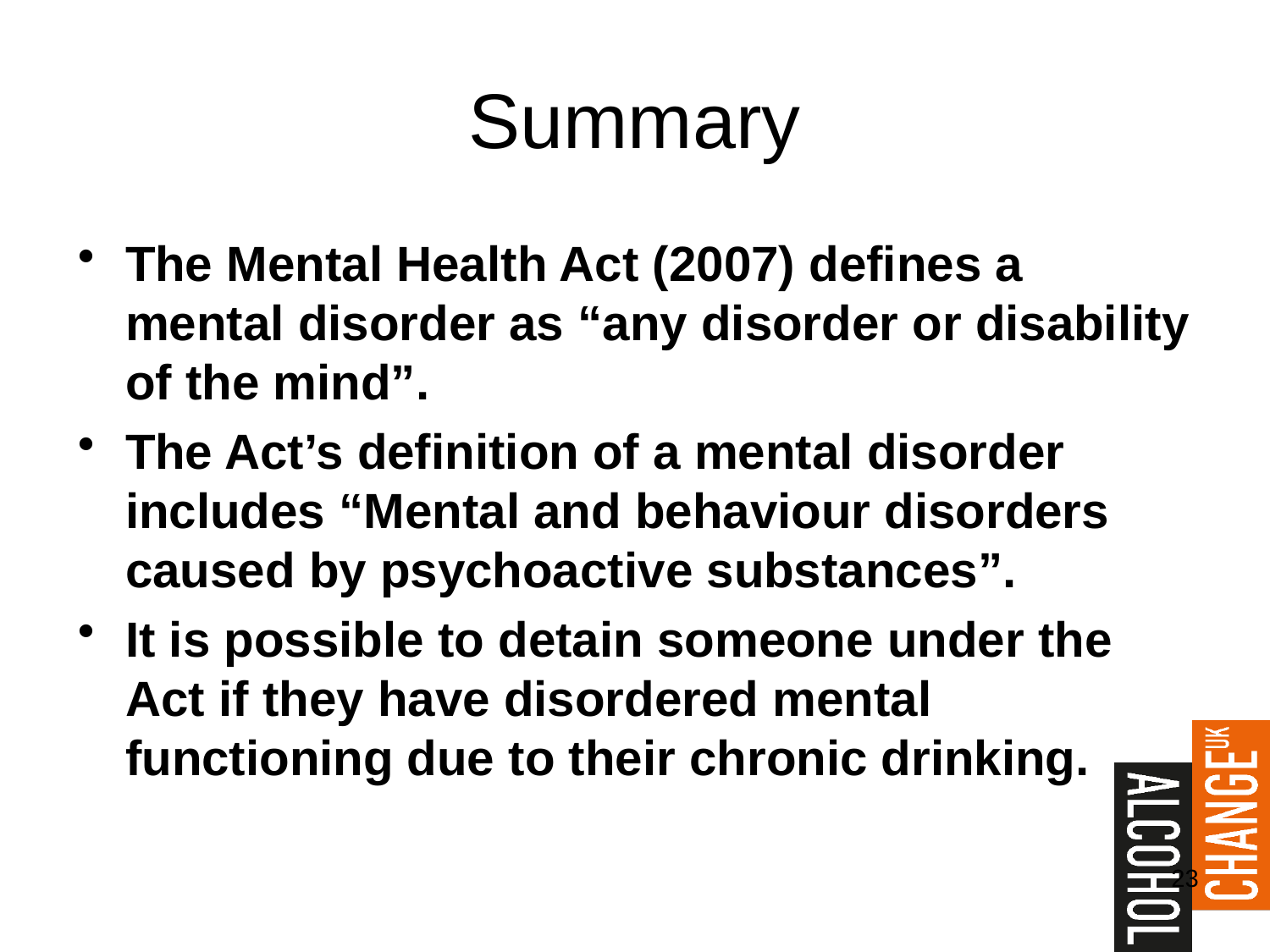

# Summary
The Mental Health Act (2007) defines a mental disorder as “any disorder or disability of the mind”.
The Act’s definition of a mental disorder includes “Mental and behaviour disorders caused by psychoactive substances”.
It is possible to detain someone under the Act if they have disordered mental functioning due to their chronic drinking.
23